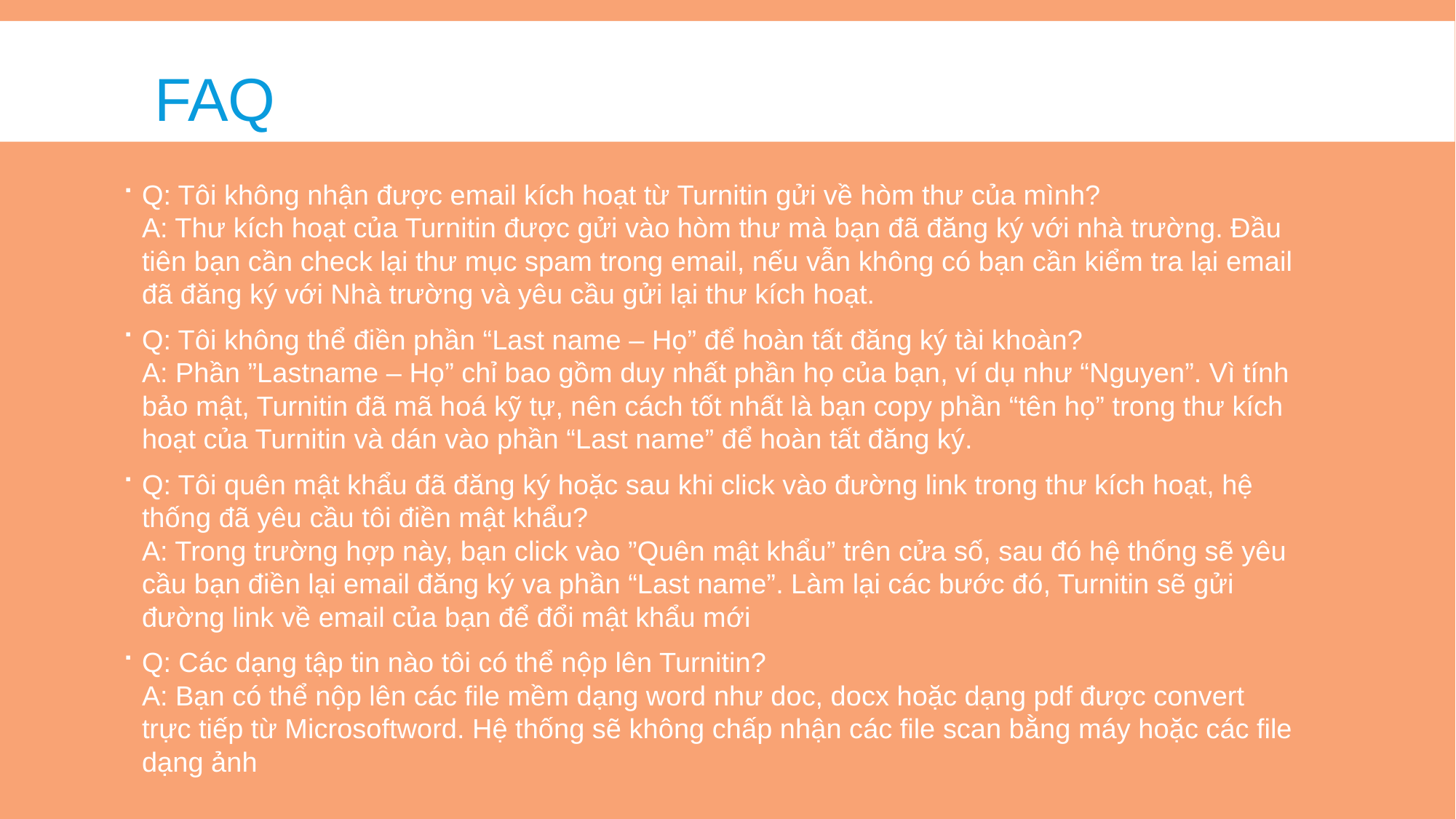

# FAQ
Q: Tôi không nhận được email kích hoạt từ Turnitin gửi về hòm thư của mình?
A: Thư kích hoạt của Turnitin được gửi vào hòm thư mà bạn đã đăng ký với nhà trường. Đầu tiên bạn cần check lại thư mục spam trong email, nếu vẫn không có bạn cần kiểm tra lại email đã đăng ký với Nhà trường và yêu cầu gửi lại thư kích hoạt.
Q: Tôi không thể điền phần “Last name – Họ” để hoàn tất đăng ký tài khoàn?
A: Phần ”Lastname – Họ” chỉ bao gồm duy nhất phần họ của bạn, ví dụ như “Nguyen”. Vì tính bảo mật, Turnitin đã mã hoá kỹ tự, nên cách tốt nhất là bạn copy phần “tên họ” trong thư kích hoạt của Turnitin và dán vào phần “Last name” để hoàn tất đăng ký.
Q: Tôi quên mật khẩu đã đăng ký hoặc sau khi click vào đường link trong thư kích hoạt, hệ thống đã yêu cầu tôi điền mật khẩu?
A: Trong trường hợp này, bạn click vào ”Quên mật khẩu” trên cửa số, sau đó hệ thống sẽ yêu cầu bạn điền lại email đăng ký va phần “Last name”. Làm lại các bước đó, Turnitin sẽ gửi đường link về email của bạn để đổi mật khẩu mới
Q: Các dạng tập tin nào tôi có thể nộp lên Turnitin?
A: Bạn có thể nộp lên các file mềm dạng word như doc, docx hoặc dạng pdf được convert trực tiếp từ Microsoftword. Hệ thống sẽ không chấp nhận các file scan bằng máy hoặc các file dạng ảnh